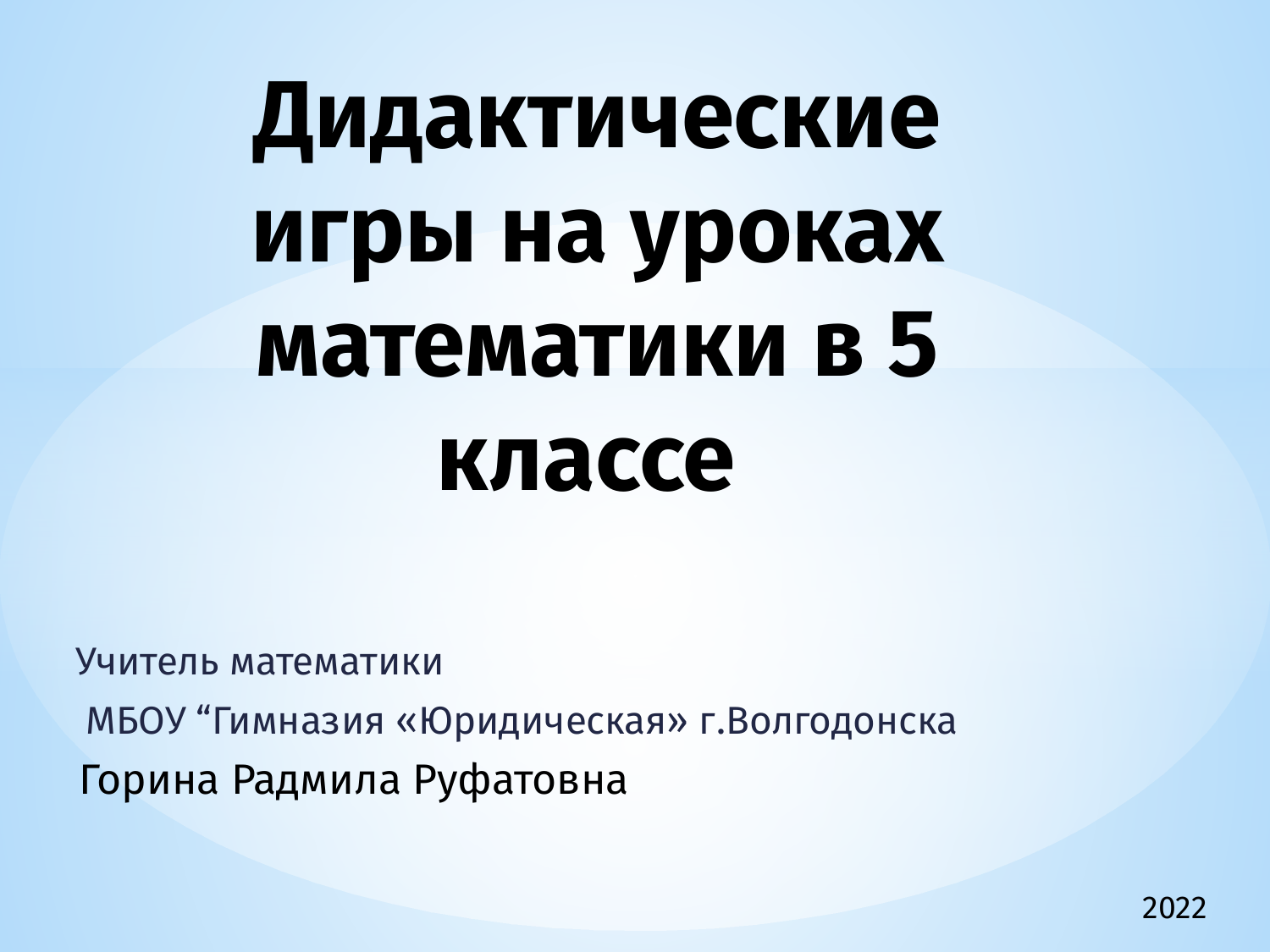

# Дидактические игры на уроках математики в 5 классе
Учитель математики
 МБОУ “Гимназия «Юридическая» г.Волгодонска
Горина Радмила Руфатовна
2022